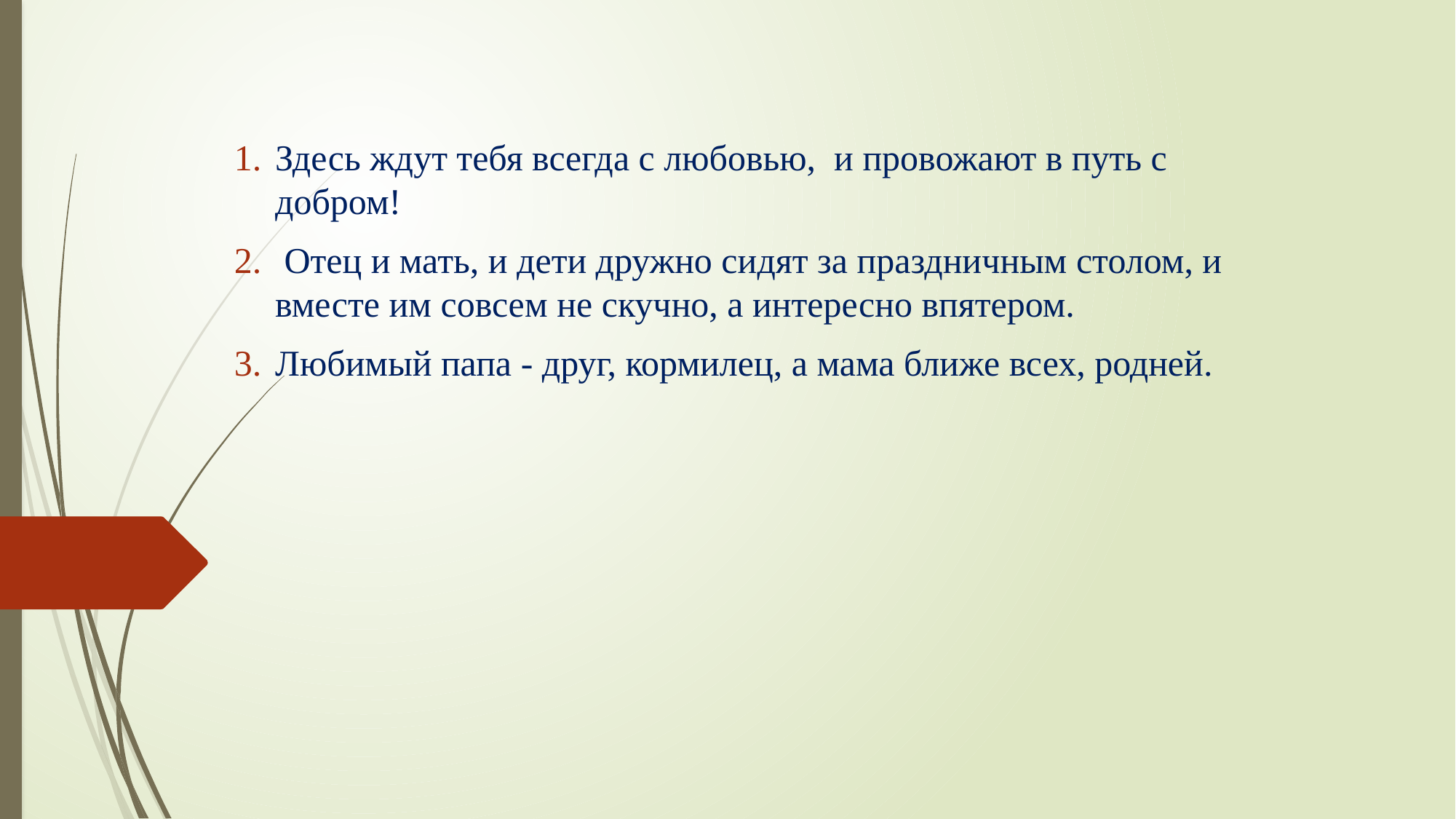

Здесь ждут тебя всегда с любовью,  и провожают в путь с добром!
 Отец и мать, и дети дружно сидят за праздничным столом, и вместе им совсем не скучно, а интересно впятером.
Любимый папа - друг, кормилец, а мама ближе всех, родней.